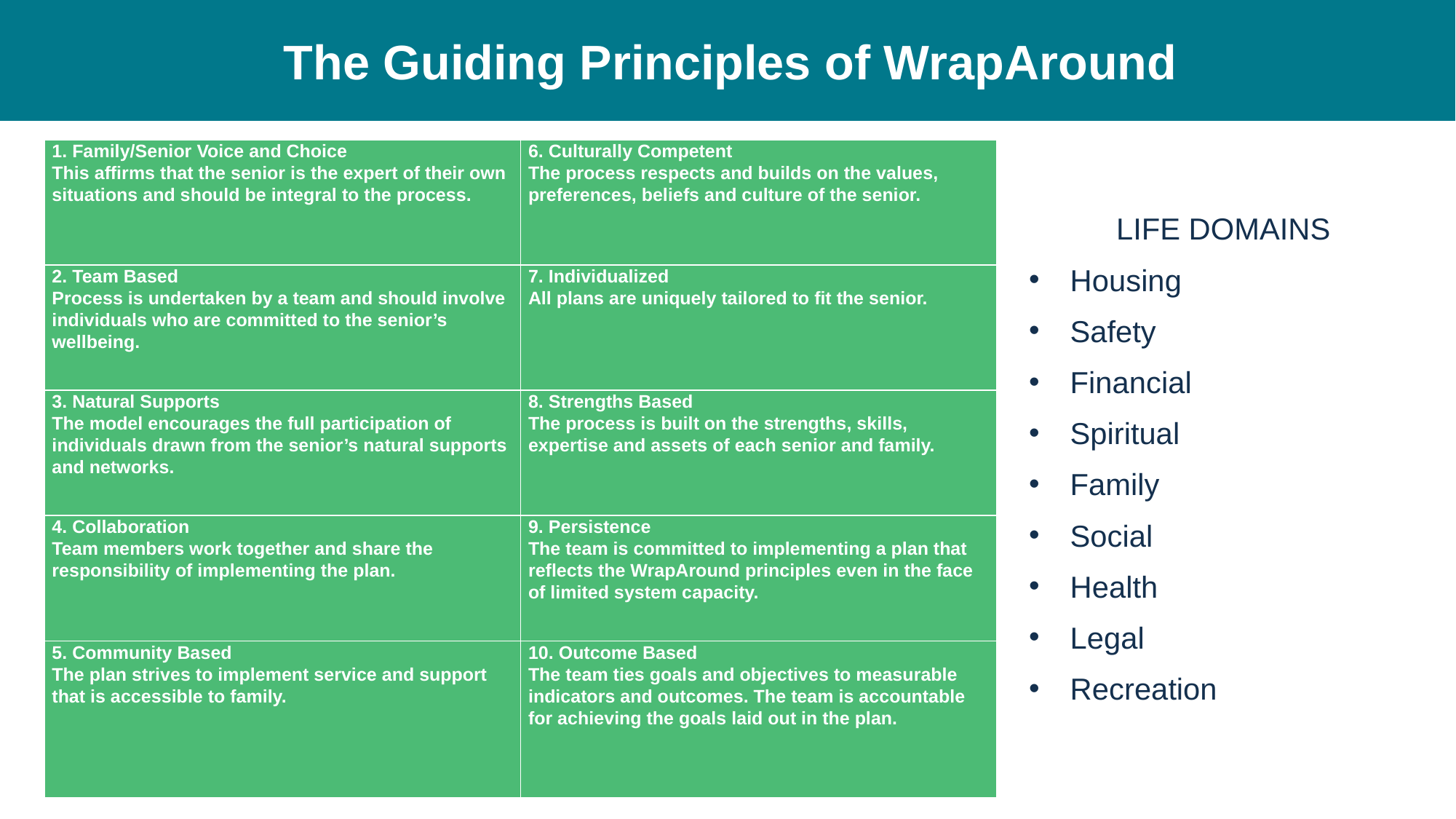

The Guiding Principles of WrapAround
| 1. Family/Senior Voice and Choice This affirms that the senior is the expert of their own situations and should be integral to the process. | 6. Culturally Competent The process respects and builds on the values, preferences, beliefs and culture of the senior. |
| --- | --- |
| 2. Team Based Process is undertaken by a team and should involve individuals who are committed to the senior’s wellbeing. | 7. Individualized All plans are uniquely tailored to fit the senior. |
| 3. Natural Supports The model encourages the full participation of individuals drawn from the senior’s natural supports and networks. | 8. Strengths Based The process is built on the strengths, skills, expertise and assets of each senior and family. |
| 4. Collaboration Team members work together and share the responsibility of implementing the plan. | 9. Persistence The team is committed to implementing a plan that reflects the WrapAround principles even in the face of limited system capacity. |
| 5. Community Based The plan strives to implement service and support that is accessible to family. | 10. Outcome Based The team ties goals and objectives to measurable indicators and outcomes. The team is accountable for achieving the goals laid out in the plan. |
LIFE DOMAINS
Housing
Safety
Financial
Spiritual
Family
Social
Health
Legal
Recreation